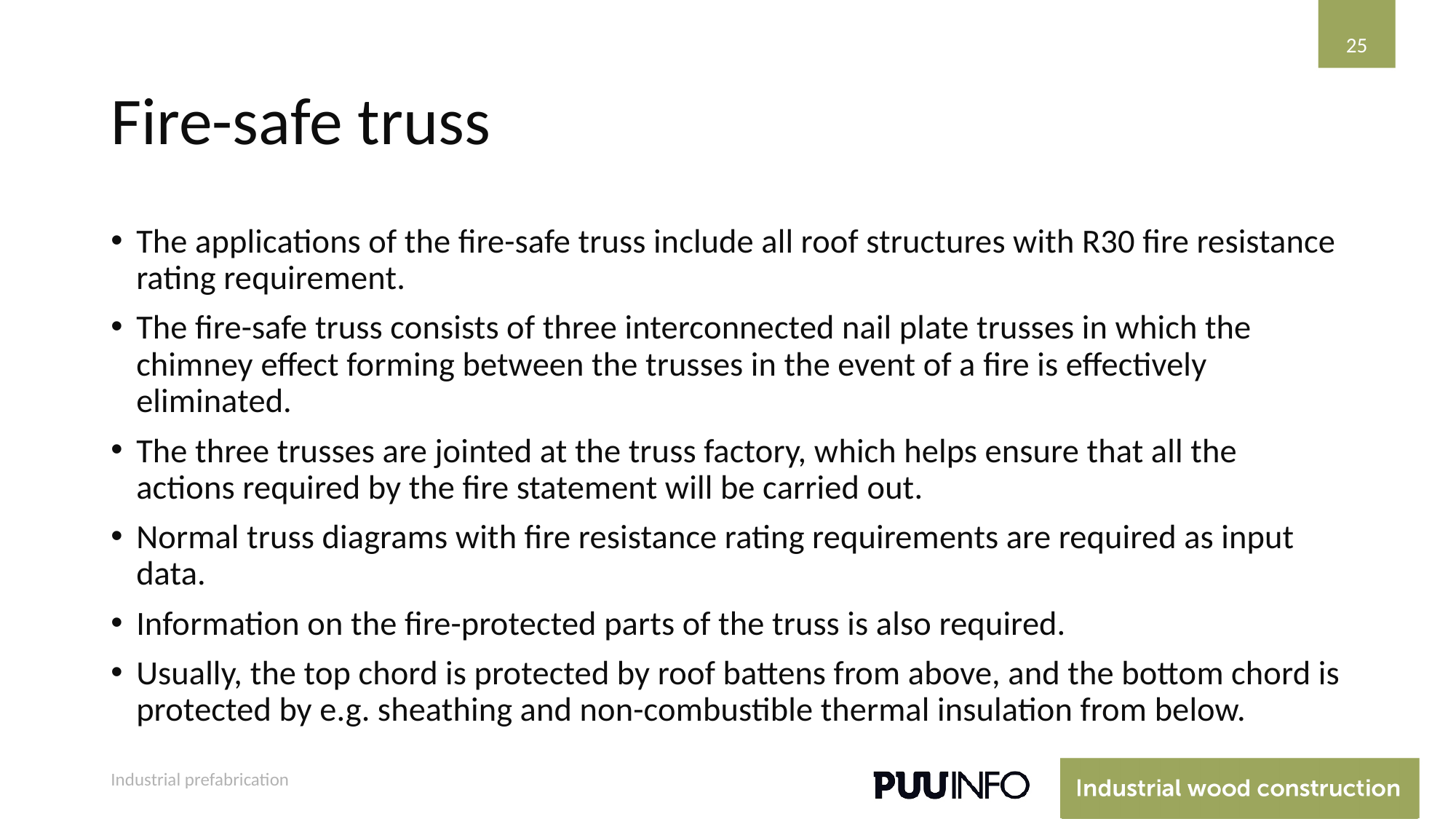

25
# Fire-safe truss
The applications of the fire-safe truss include all roof structures with R30 fire resistance rating requirement.
The fire-safe truss consists of three interconnected nail plate trusses in which the chimney effect forming between the trusses in the event of a fire is effectively eliminated.
The three trusses are jointed at the truss factory, which helps ensure that all the actions required by the fire statement will be carried out.
Normal truss diagrams with fire resistance rating requirements are required as input data.
Information on the fire-protected parts of the truss is also required.
Usually, the top chord is protected by roof battens from above, and the bottom chord is protected by e.g. sheathing and non-combustible thermal insulation from below.

Industrial prefabrication